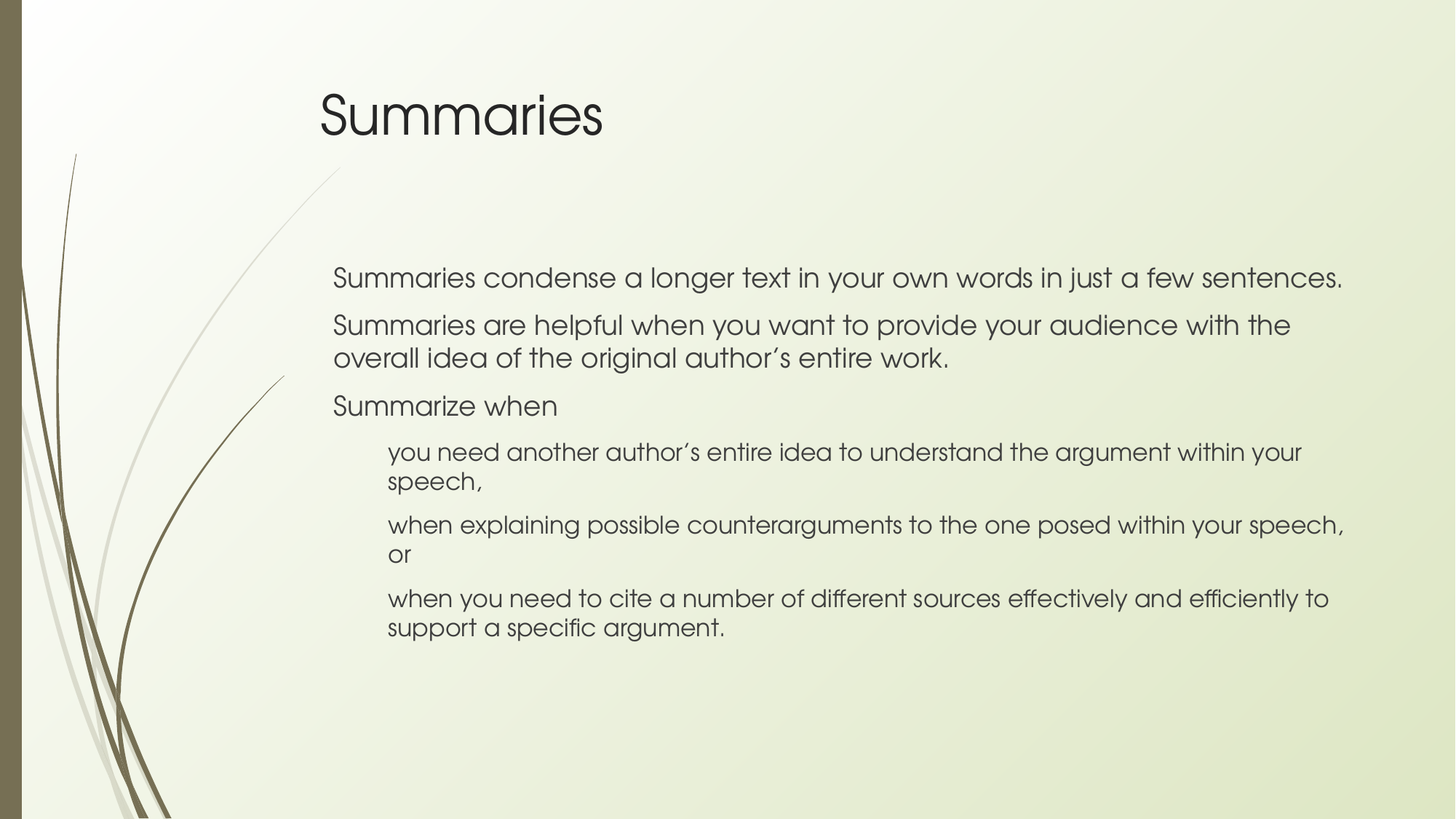

# Summaries
Summaries condense a longer text in your own words in just a few sentences.
Summaries are helpful when you want to provide your audience with the overall idea of the original author’s entire work.
Summarize when
you need another author’s entire idea to understand the argument within your speech,
when explaining possible counterarguments to the one posed within your speech, or
when you need to cite a number of different sources effectively and efficiently to support a specific argument.